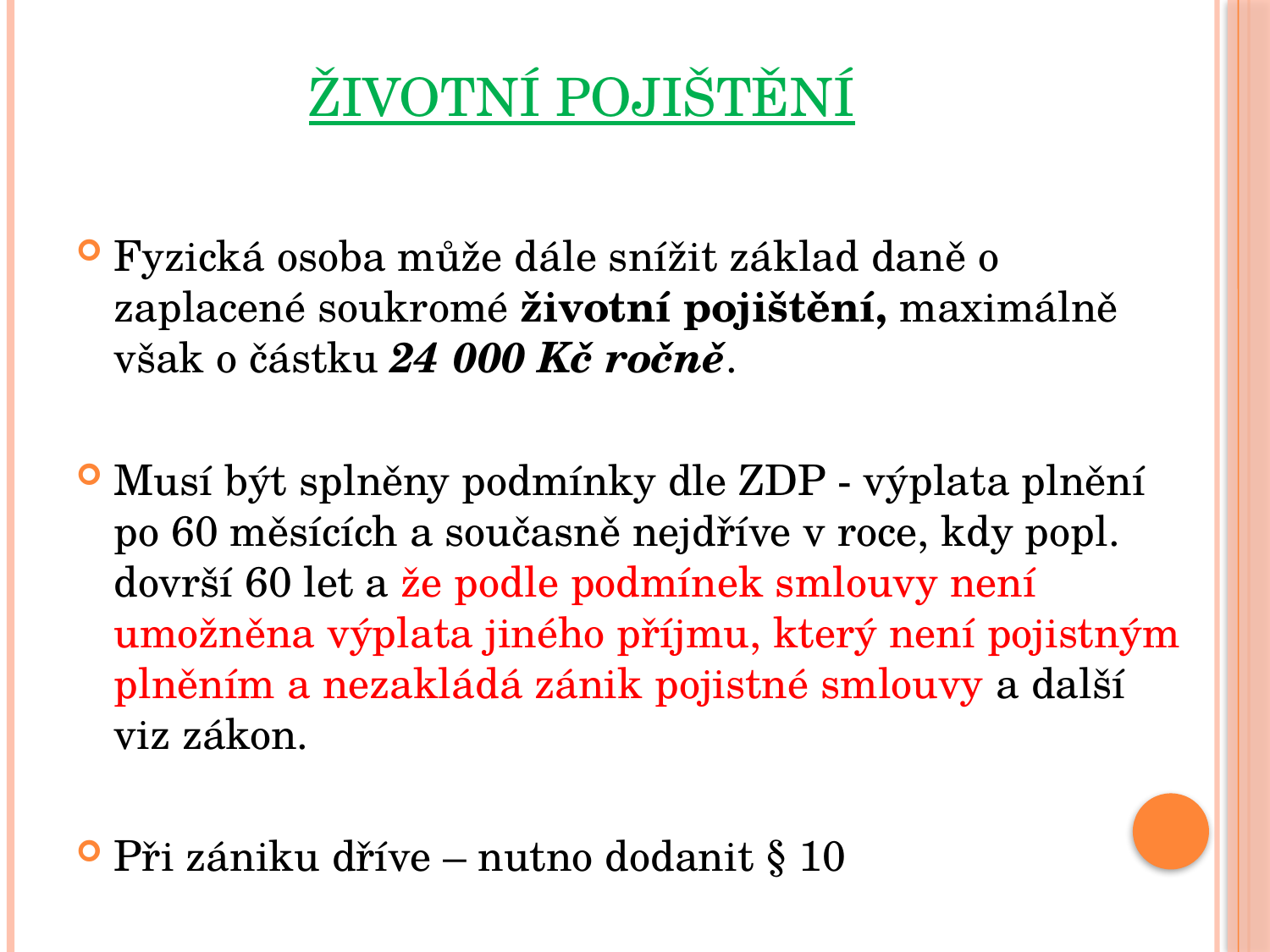

# ŽIVOTNÍ POJIŠTĚNÍ
Fyzická osoba může dále snížit základ daně o zaplacené soukromé životní pojištění, maximálně však o částku 24 000 Kč ročně.

Musí být splněny podmínky dle ZDP - výplata plnění po 60 měsících a současně nejdříve v roce, kdy popl. dovrší 60 let a že podle podmínek smlouvy není umožněna výplata jiného příjmu, který není pojistným plněním a nezakládá zánik pojistné smlouvy a další viz zákon.

Při zániku dříve – nutno dodanit § 10